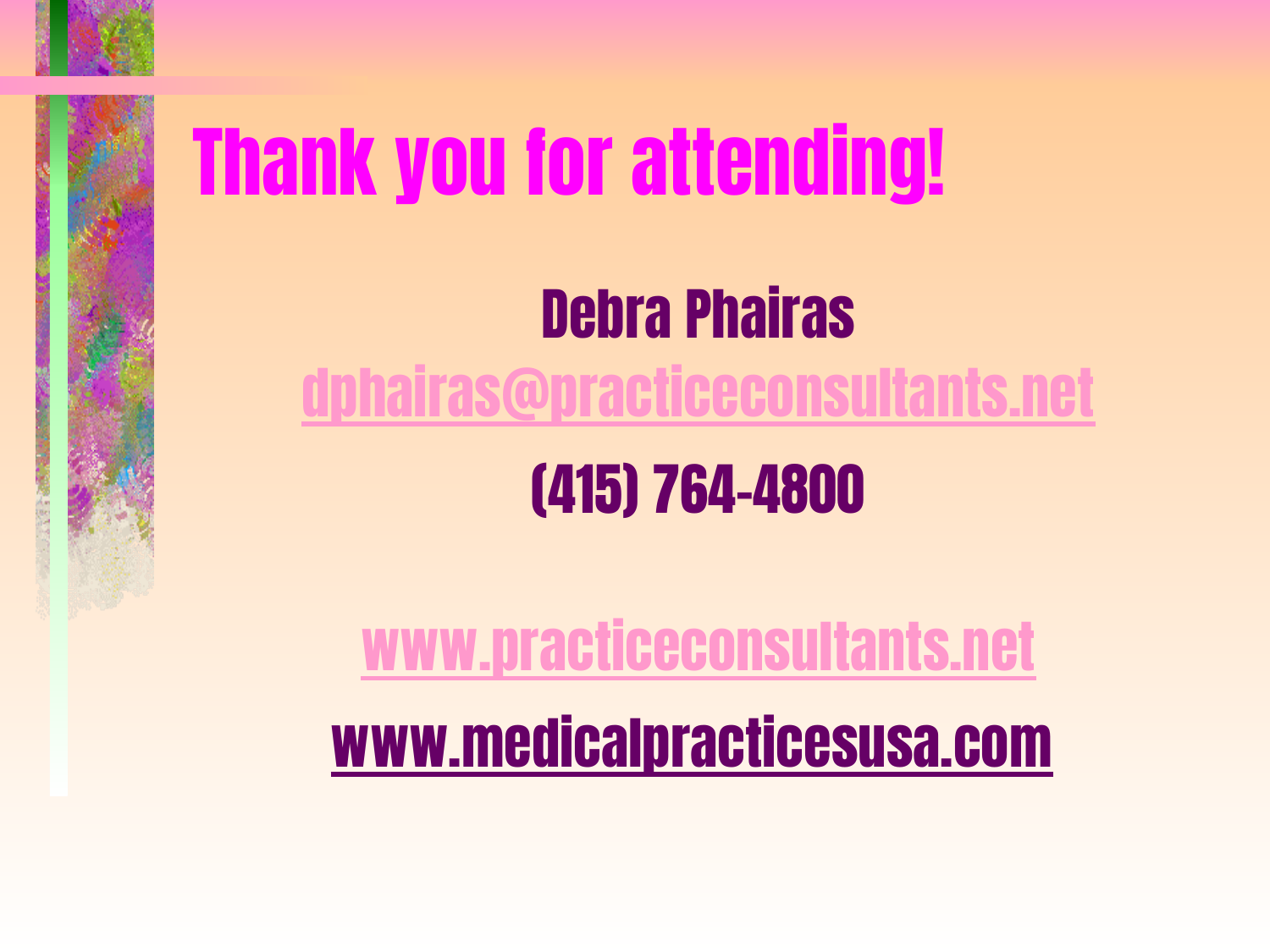

# Thank you for attending!
Debra Phairas
dphairas@practiceconsultants.net
(415) 764-4800

www.practiceconsultants.net
www.medicalpracticesusa.com